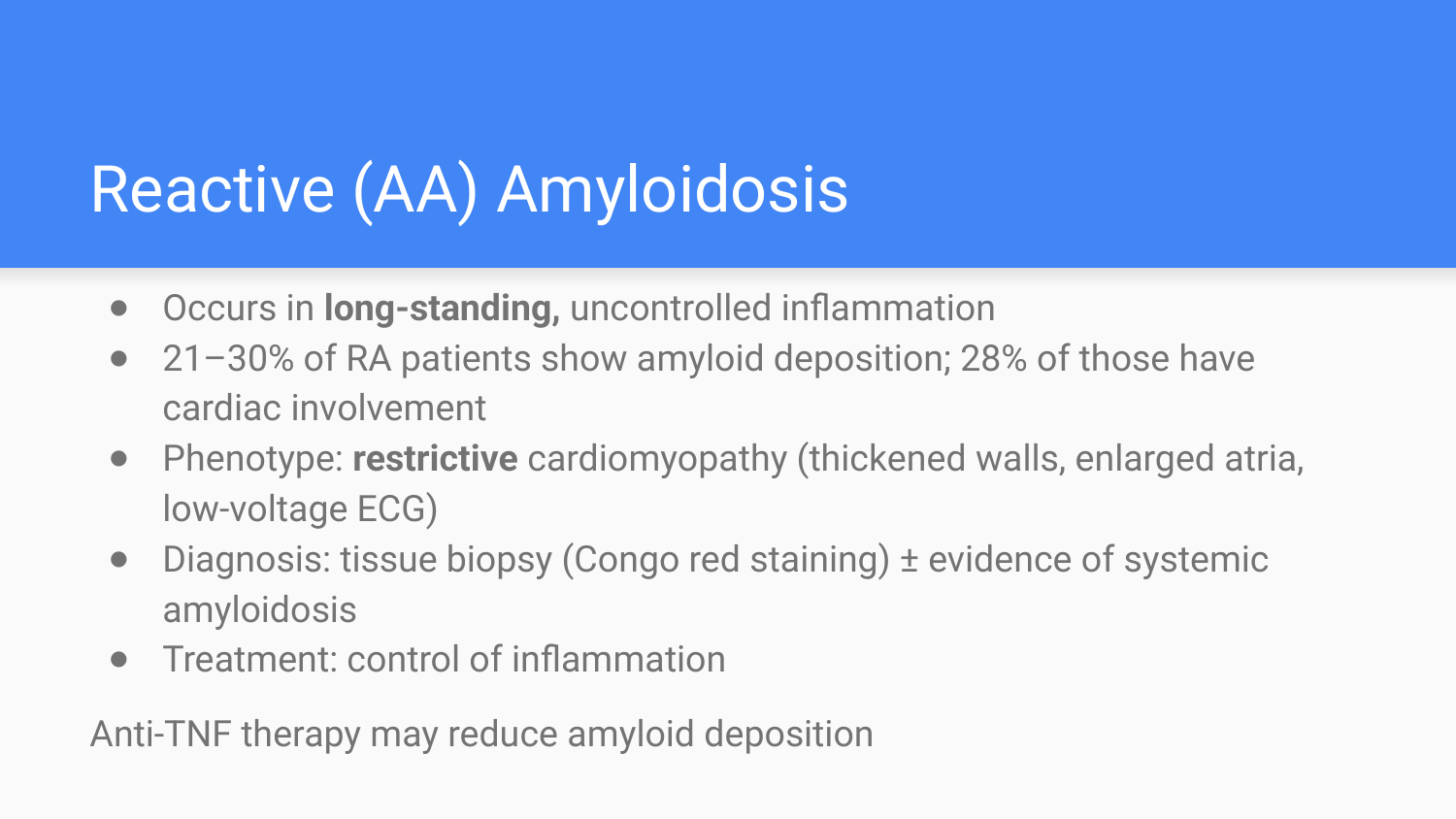

# Reactive (AA) Amyloidosis
Occurs in long-standing, uncontrolled inflammation
21–30% of RA patients show amyloid deposition; 28% of those have cardiac involvement
Phenotype: restrictive cardiomyopathy (thickened walls, enlarged atria, low-voltage ECG)
Diagnosis: tissue biopsy (Congo red staining) ± evidence of systemic amyloidosis
Treatment: control of inflammation
Anti-TNF therapy may reduce amyloid deposition